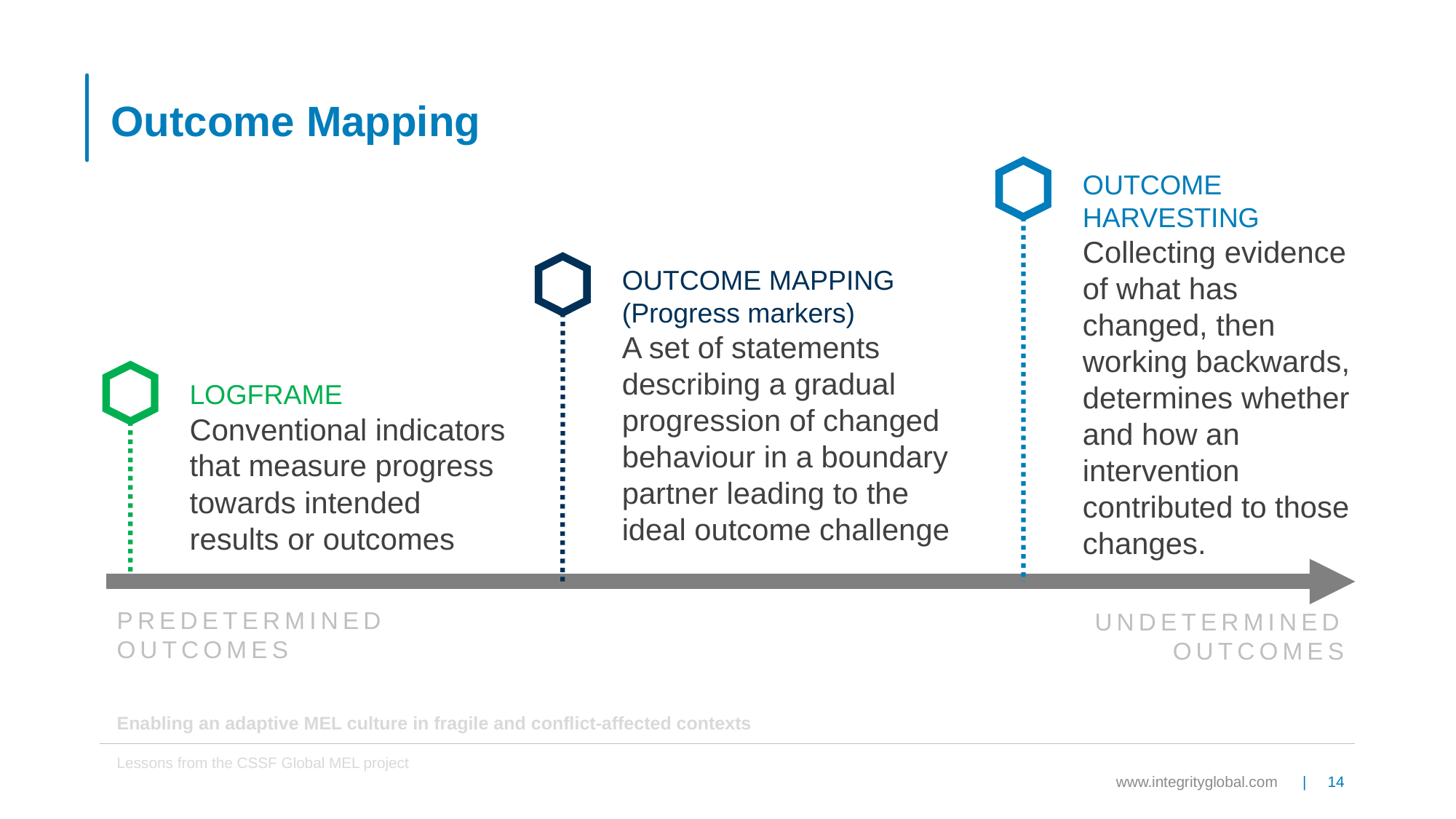

# Outcome Mapping
OUTCOME HARVESTING
Collecting evidence of what has changed, then working backwards, determines whether and how an intervention contributed to those changes.

OUTCOME MAPPING
(Progress markers)
A set of statements describing a gradual progression of changed behaviour in a boundary partner leading to the ideal outcome challenge

LOGFRAME
Conventional indicators that measure progress towards intended results or outcomes

PREDETERMINED OUTCOMES
UNDETERMINED OUTCOMES
Enabling an adaptive MEL culture in fragile and conflict-affected contexts
Lessons from the CSSF Global MEL project
www.integrityglobal.com      |     14